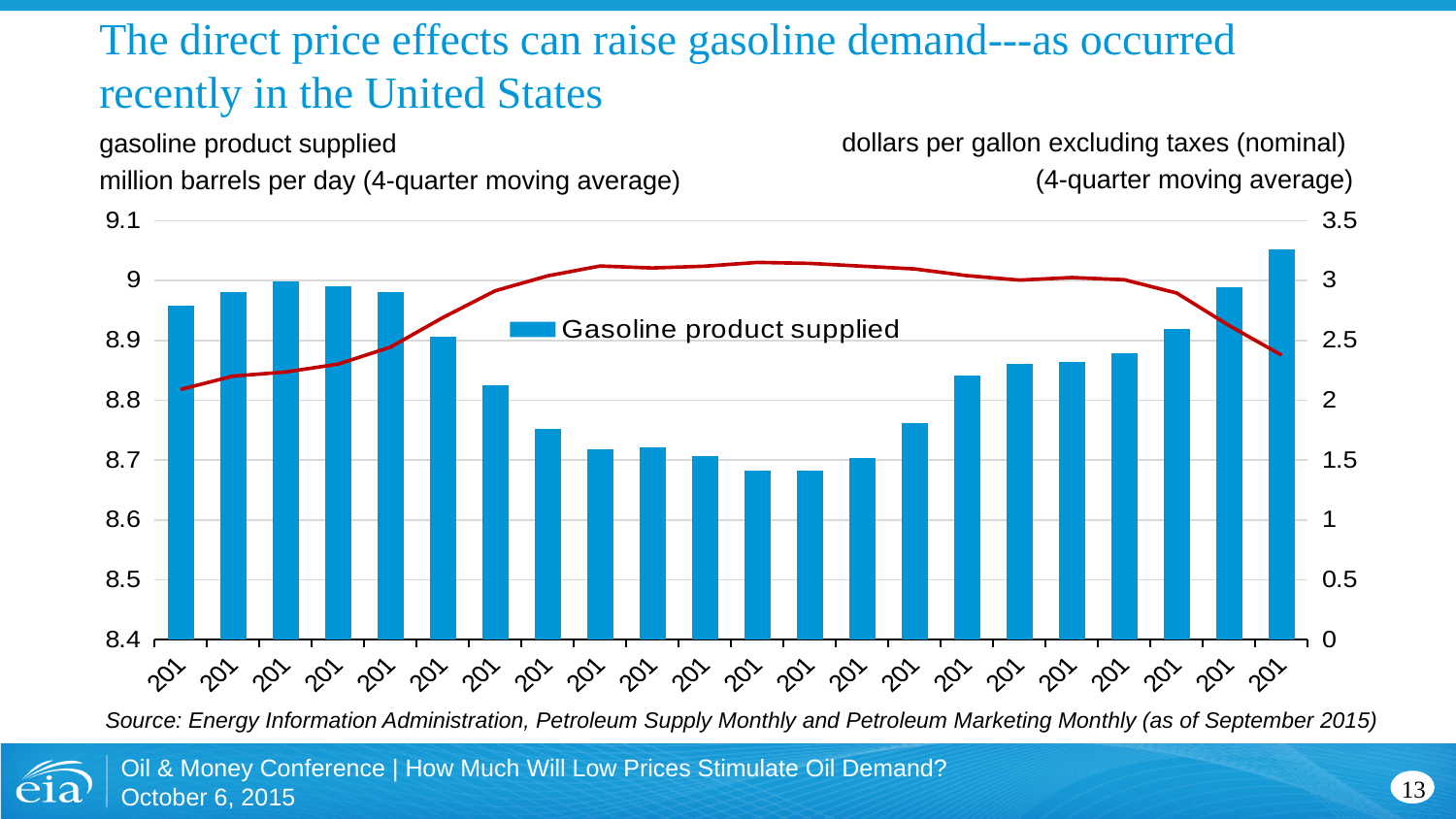

# The direct price effects can raise gasoline demand---as occurred recently in the United States
dollars per gallon excluding taxes (nominal)
(4-quarter moving average)
gasoline product supplied
million barrels per day (4-quarter moving average)

### Chart

| Category |  |  |
|---|---|---|
| 2010 | 8.95731873440569 | 2.0909356935613452 |
| 2010 | 8.981269283856241 | 2.202219100027624 |
| 2010 | 8.997739392551894 | 2.2360571339203927 |
| 2010 | 8.991244827334501 | 2.301890249789935 |
| 2011 | 8.980789271778947 | 2.44296948929515 |
| 2011 | 8.905583227822902 | 2.6903567656470946 |
| 2011 | 8.825039749562032 | 2.913735668637725 |
| 2011 | 8.752172901735944 | 3.0391150786484227 |
| 2012 | 8.717921344959388 | 3.1212785772736122 |
| 2012 | 8.721333432871475 | 3.104892830764734 |
| 2012 | 8.707088867654086 | 3.120099818922254 |
| 2012 | 8.682300824175824 | 3.151445603480288 |
| 2013 | 8.683332936507938 | 3.1430848694909024 |
| 2013 | 8.704085683760685 | 3.119792976237483 |
| 2013 | 8.761248727238945 | 3.096751601704651 |
| 2013 | 8.841259596804163 | 3.0411727969723312 |
| 2014 | 8.86068737458194 | 3.003457716551503 |
| 2014 | 8.864863198757764 | 3.024991677277778 |
| 2014 | 8.879183850931677 | 3.0065631279301153 |
| 2014 | 8.91903439440994 | 2.8955635661813552 |
| 2015 | 8.988414949965494 | 2.624031083423385 |
| 2015 | 9.0520083565589 | 2.3770173858925876 |
Source: Energy Information Administration, Petroleum Supply Monthly and Petroleum Marketing Monthly (as of September 2015)
Oil & Money Conference | How Much Will Low Prices Stimulate Oil Demand?  October 6, 2015
13